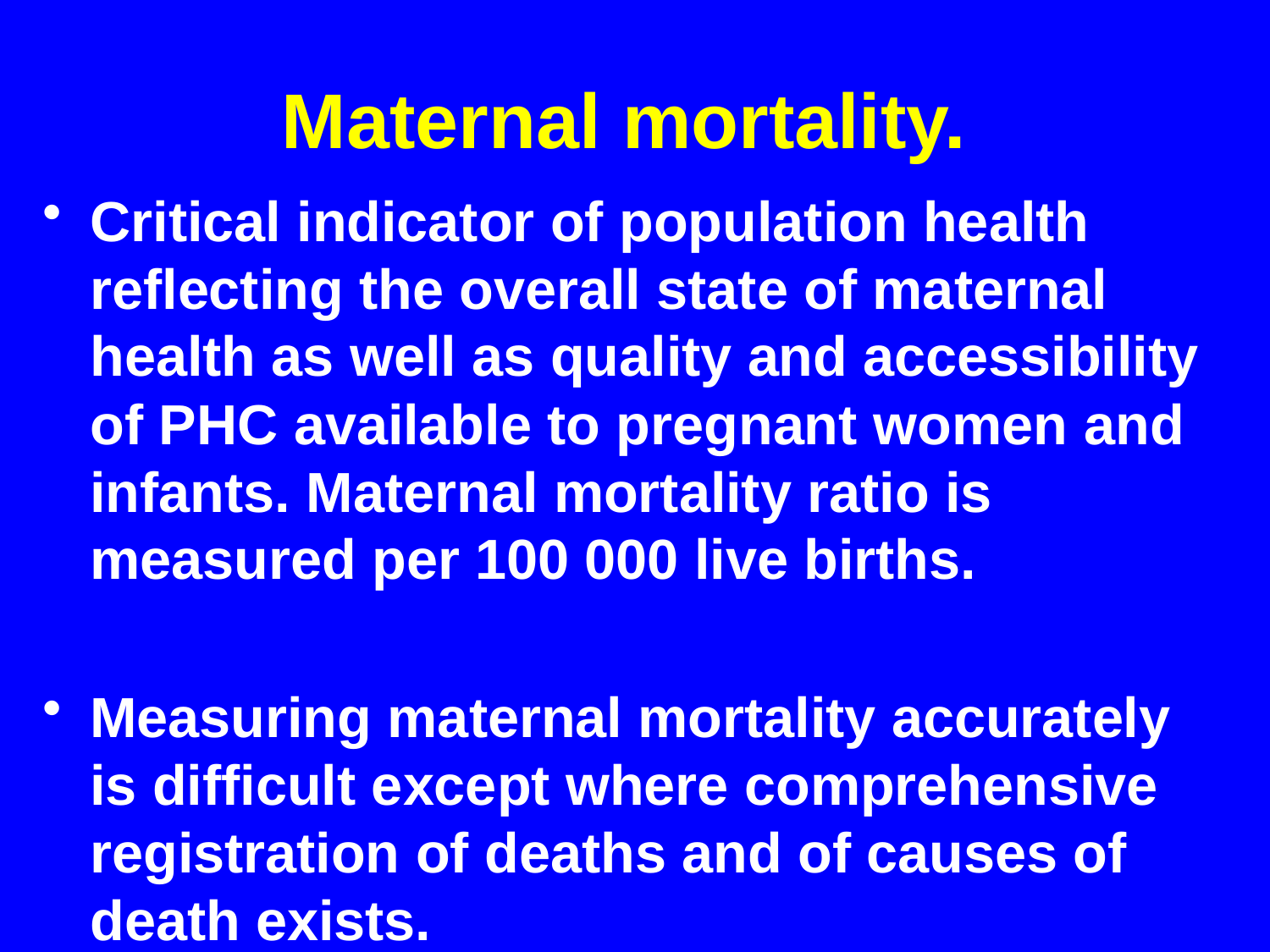

# Maternal mortality.
Critical indicator of population health  reflecting the overall state of maternal health as well as quality and accessibility of PHC available to pregnant women and infants. Maternal mortality ratio is measured per 100 000 live births.

Measuring maternal mortality accurately is difficult except where comprehensive registration of deaths and of causes of death exists.